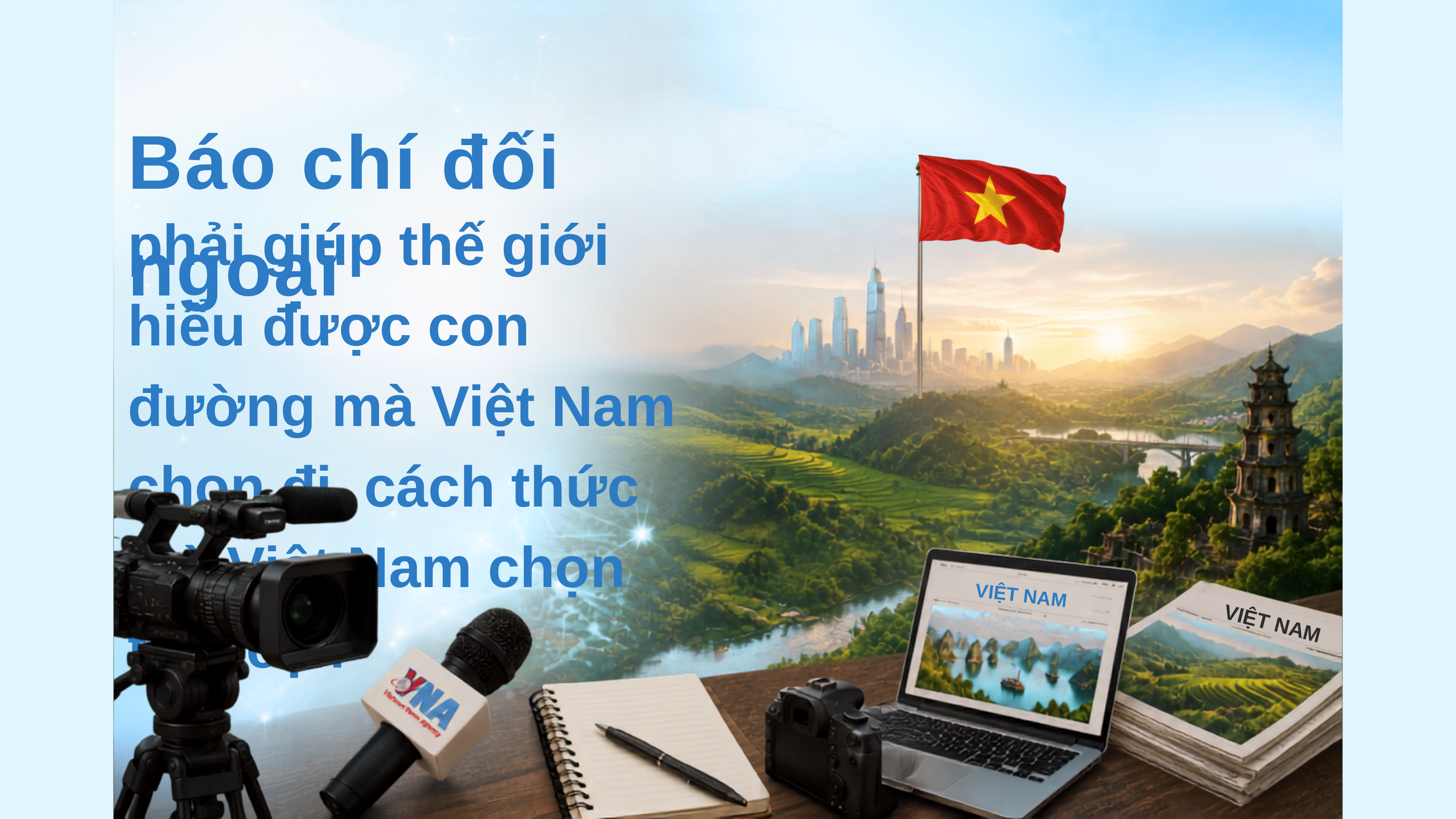

Báo chí đối ngoại

phải giúp thế giới hiểu được con đường mà Việt Nam chọn đi, cách thức mà Việt Nam chọn tiếp cận

VIỆT NAM

VIỆT NAM